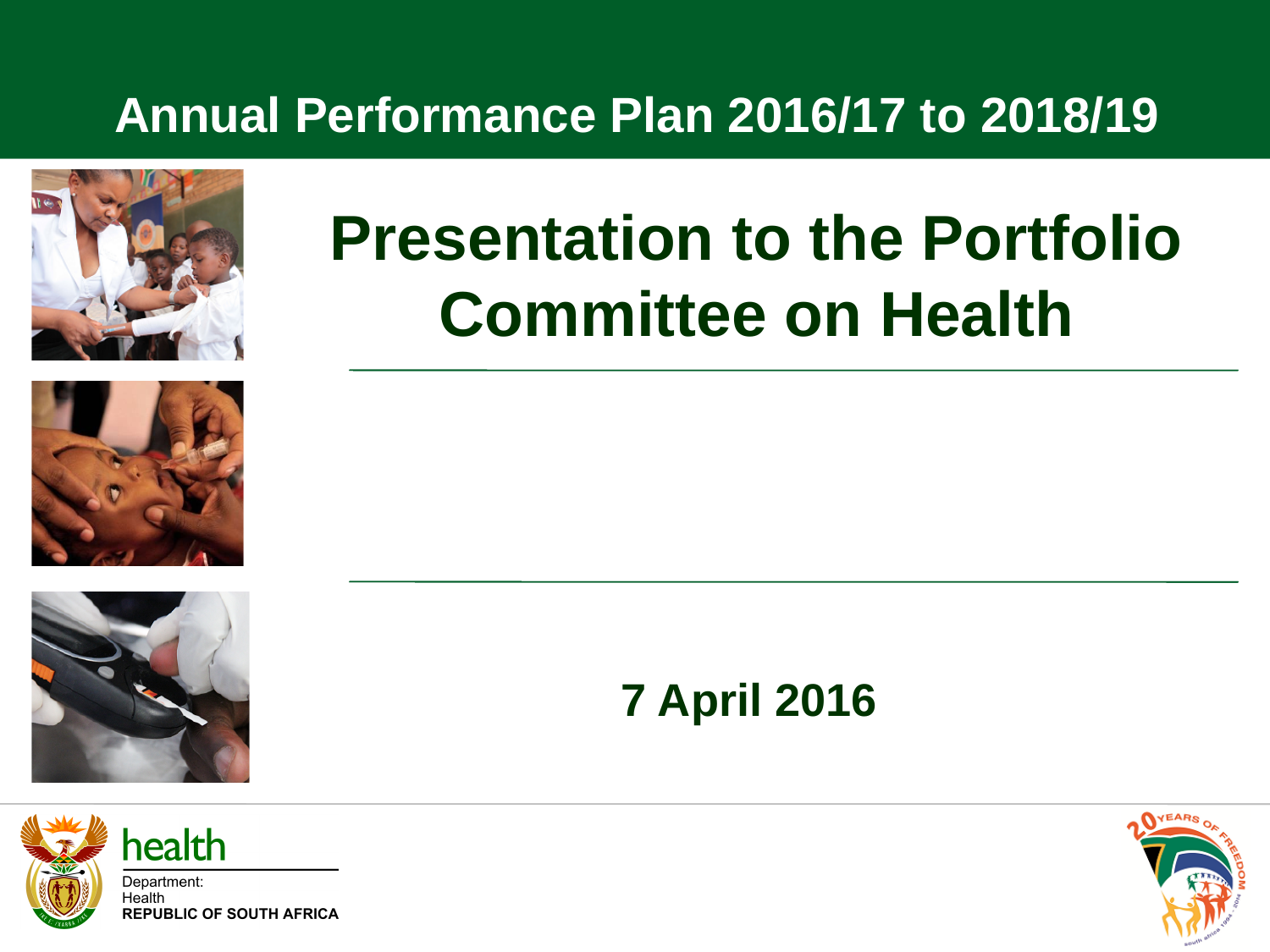

Annual Performance Plan 2016/17 to 2018/19
Presentation to the Portfolio Committee on Health
7 April 2016